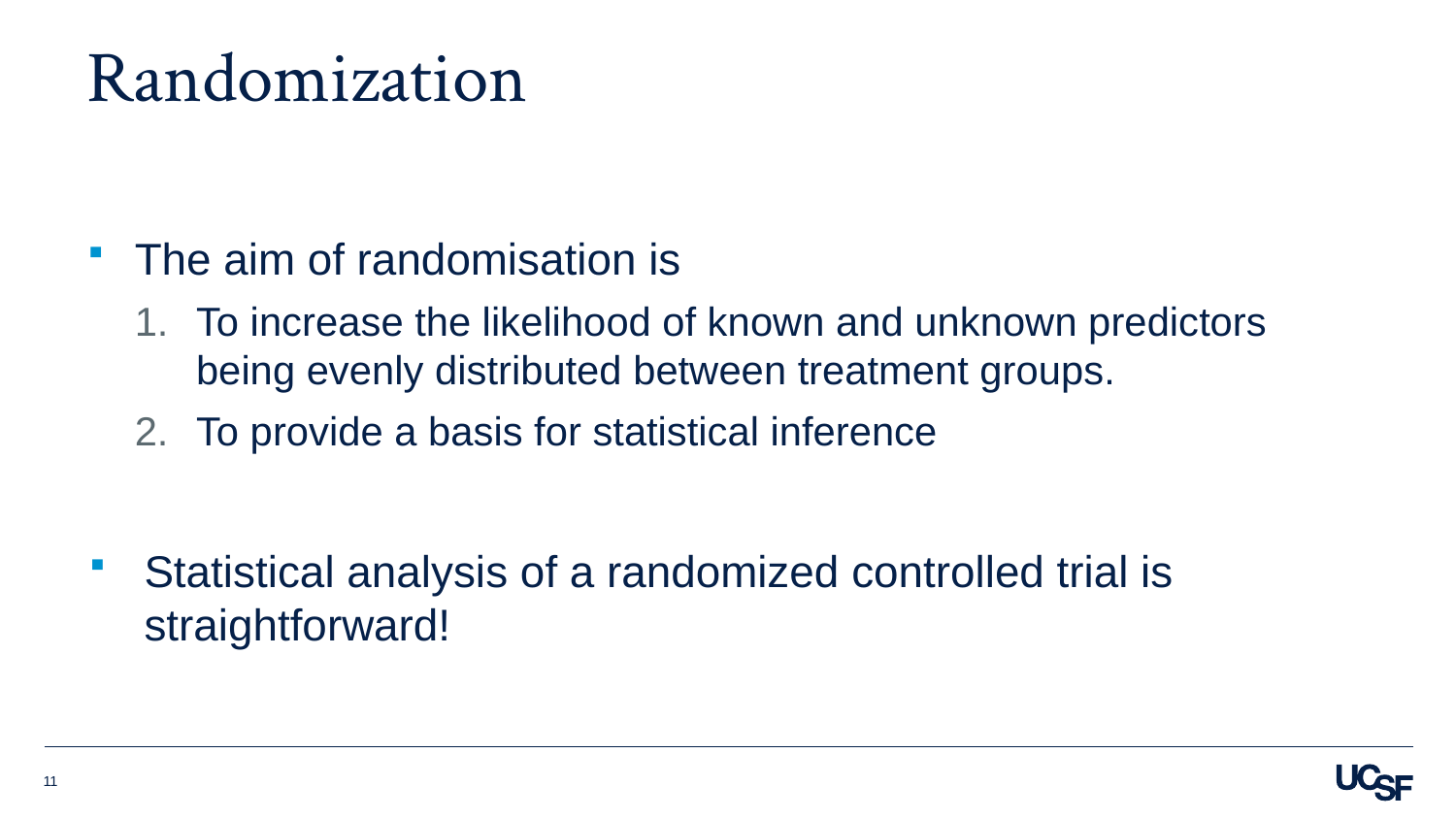

# Randomization

The aim of randomisation is
To increase the likelihood of known and unknown predictors being evenly distributed between treatment groups.
To provide a basis for statistical inference

Statistical analysis of a randomized controlled trial is straightforward!
11